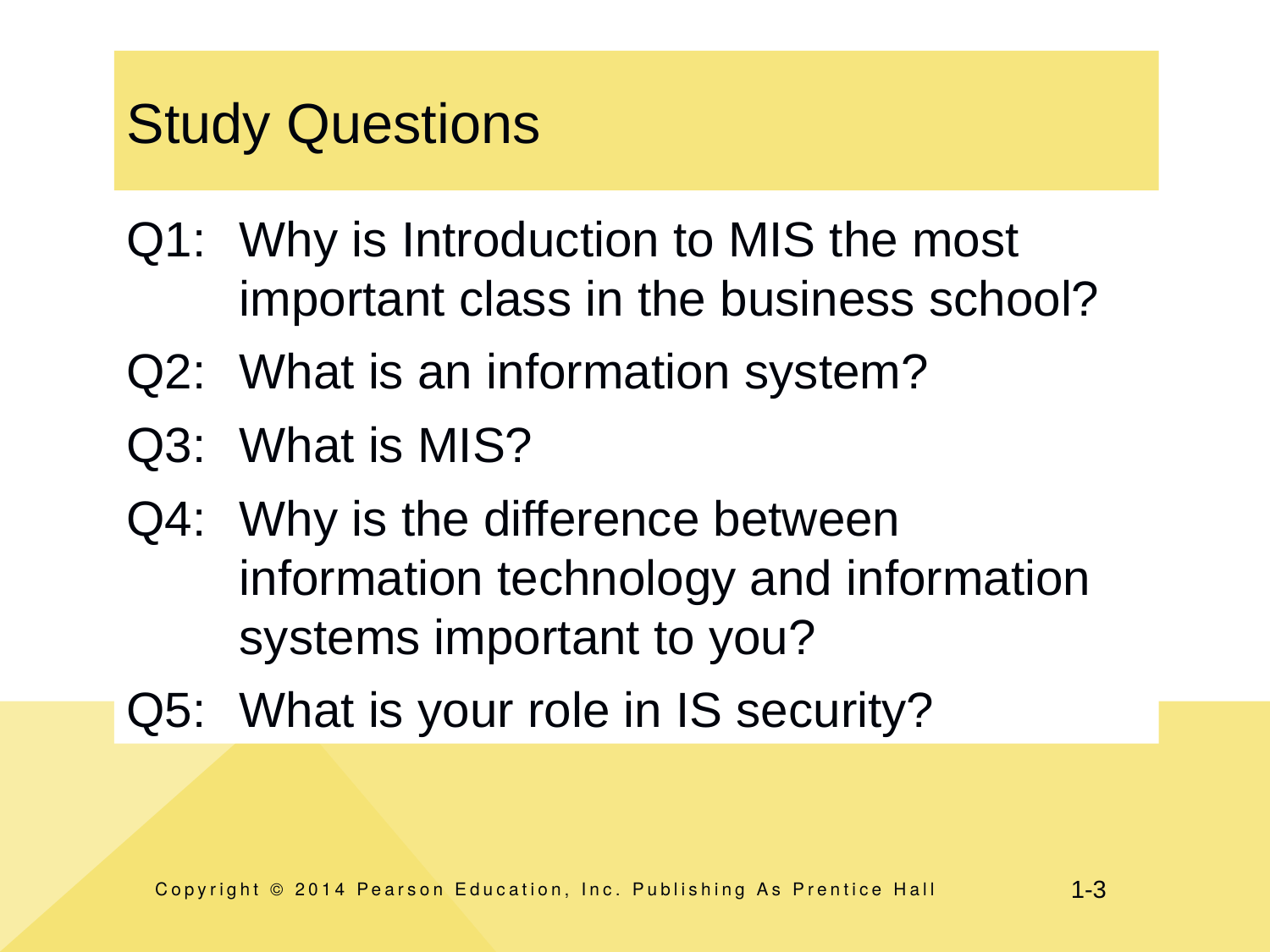

# Study Questions
Q1: 	Why is Introduction to MIS the most important class in the business school?
Q2: 	What is an information system?
Q3: 	What is MIS?
Q4: 	Why is the difference between information technology and information systems important to you?
Q5: 	What is your role in IS security?

Copyright © 2014 Pearson Education, Inc. Publishing As Prentice Hall